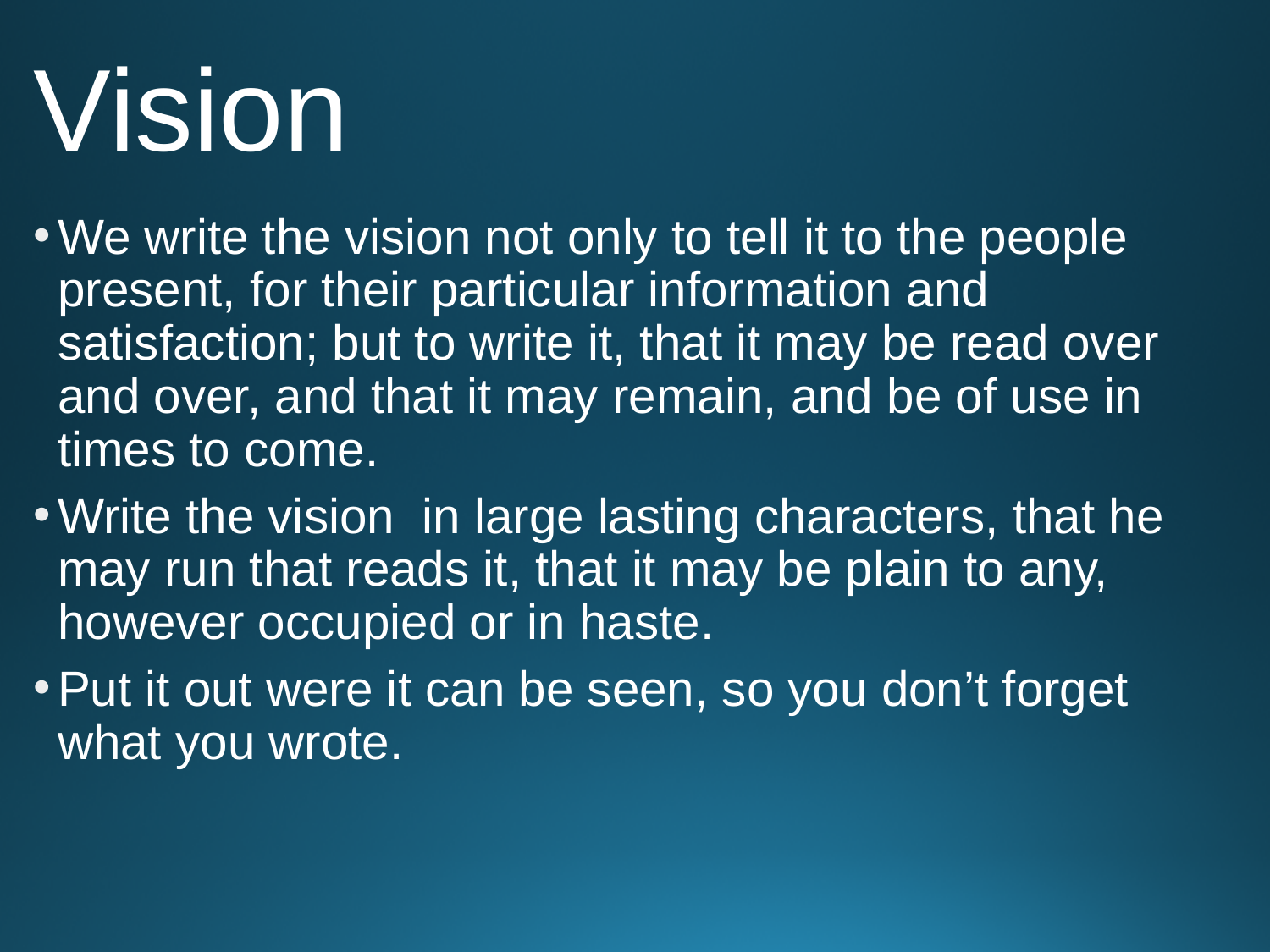

# Vision
We write the vision not only to tell it to the people present, for their particular information and satisfaction; but to write it, that it may be read over and over, and that it may remain, and be of use in times to come.
Write the vision  in large lasting characters, that he may run that reads it, that it may be plain to any, however occupied or in haste.
Put it out were it can be seen, so you don’t forget what you wrote.